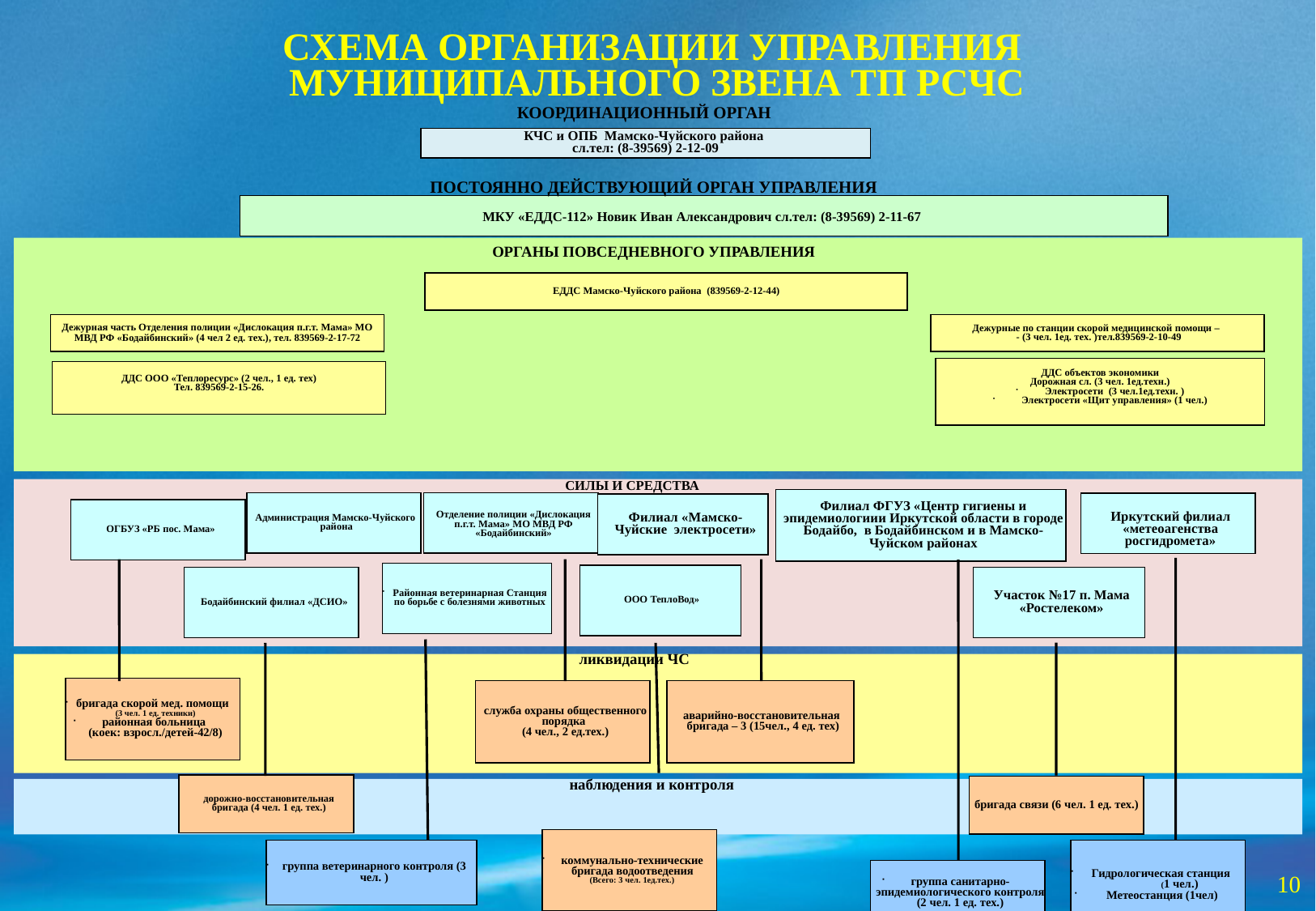

СХЕМА ОРГАНИЗАЦИИ УПРАВЛЕНИЯ
МУНИЦИПАЛЬНОГО ЗВЕНА ТП РСЧС
КООРДИНАЦИОННЫЙ ОРГАН
КЧС и ОПБ  Мамско-Чуйского района
сл.тел: (8-39569) 2-12-09

ПОСТОЯННО ДЕЙСТВУЮЩИЙ ОРГАН УПРАВЛЕНИЯ

МКУ «ЕДДС-112» Новик Иван Александрович сл.тел: (8-39569) 2-11-67

ОРГАНЫ ПОВСЕДНЕВНОГО УПРАВЛЕНИЯ
ЕДДС Мамско-Чуйского района  (839569-2-12-44)
Дежурная часть Отделения полиции «Дислокация п.г.т. Мама» МО МВД РФ «Бодайбинский» (4 чел 2 ед. тех.), тел. 839569-2-17-72
Дежурные по станции скорой медицинской помощи –
 - (3 чел. 1ед. тех. )тел.839569-2-10-49
ДДС объектов экономики
Дорожная сл. (3 чел. 1ед.техн.)
Электросети  (3 чел.1ед.техн. )
Электросети «Щит управления» (1 чел.)

ДДС ООО «Теплоресурс» (2 чел., 1 ед. тех)
Тел. 839569-2-15-26.

СИЛЫ И СРЕДСТВА
Филиал ФГУЗ «Центр гигиены и эпидемиологиии Иркутской области в городе Бодайбо,  в Бодайбинском и в Мамско-Чуйском районах
Администрация Мамско-Чуйского  района

Отделение полиции «Дислокация п.г.т. Мама» МО МВД РФ «Бодайбинский»

Иркутский филиал «метеоагенства росгидромета»
Филиал «Мамско-Чуйские  электросети»
ОГБУЗ «РБ пос. Мама»

Районная ветеринарная Станция по борьбе с болезнями животных
ООО ТеплоВод»
Бодайбинский филиал «ДСИО»
Участок №17 п. Мама «Ростелеком»

ликвидации ЧС

бригада скорой мед. помощи
(3 чел. 1 ед. техники)
районная больница
(коек: взросл./детей-42/8)
служба охраны общественного порядка
(4 чел., 2 ед.тех.)
аварийно-восстановительная
бригада – 3 (15чел., 4 ед. тех)
дорожно-восстановительная бригада (4 чел. 1 ед. тех.)
бригада связи (6 чел. 1 ед. тех.)
наблюдения и контроля

коммунально-технические бригада водоотведения
(Всего: 3 чел. 1ед.тех.)
группа ветеринарного контроля (3 чел. )
Гидрологическая станция
                 (1 чел.)
 Метеостанция (1чел)
группа санитарно-эпидемиологического контроля (2 чел. 1 ед. тех.)
10